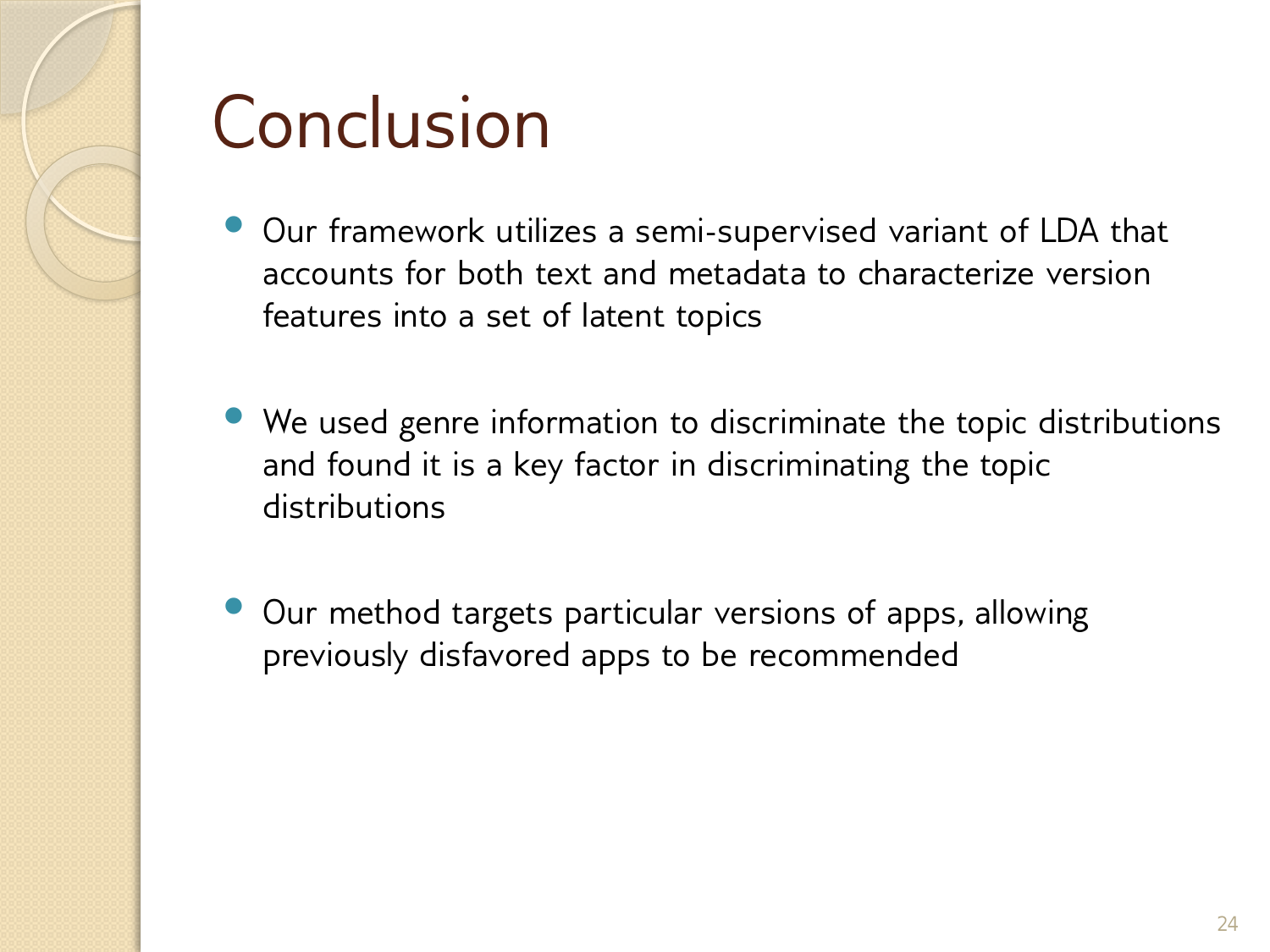

# Conclusion
Our framework utilizes a semi-supervised variant of LDA that accounts for both text and metadata to characterize version features into a set of latent topics

We used genre information to discriminate the topic distributions and found it is a key factor in discriminating the topic distributions

Our method targets particular versions of apps, allowing previously disfavored apps to be recommended

24